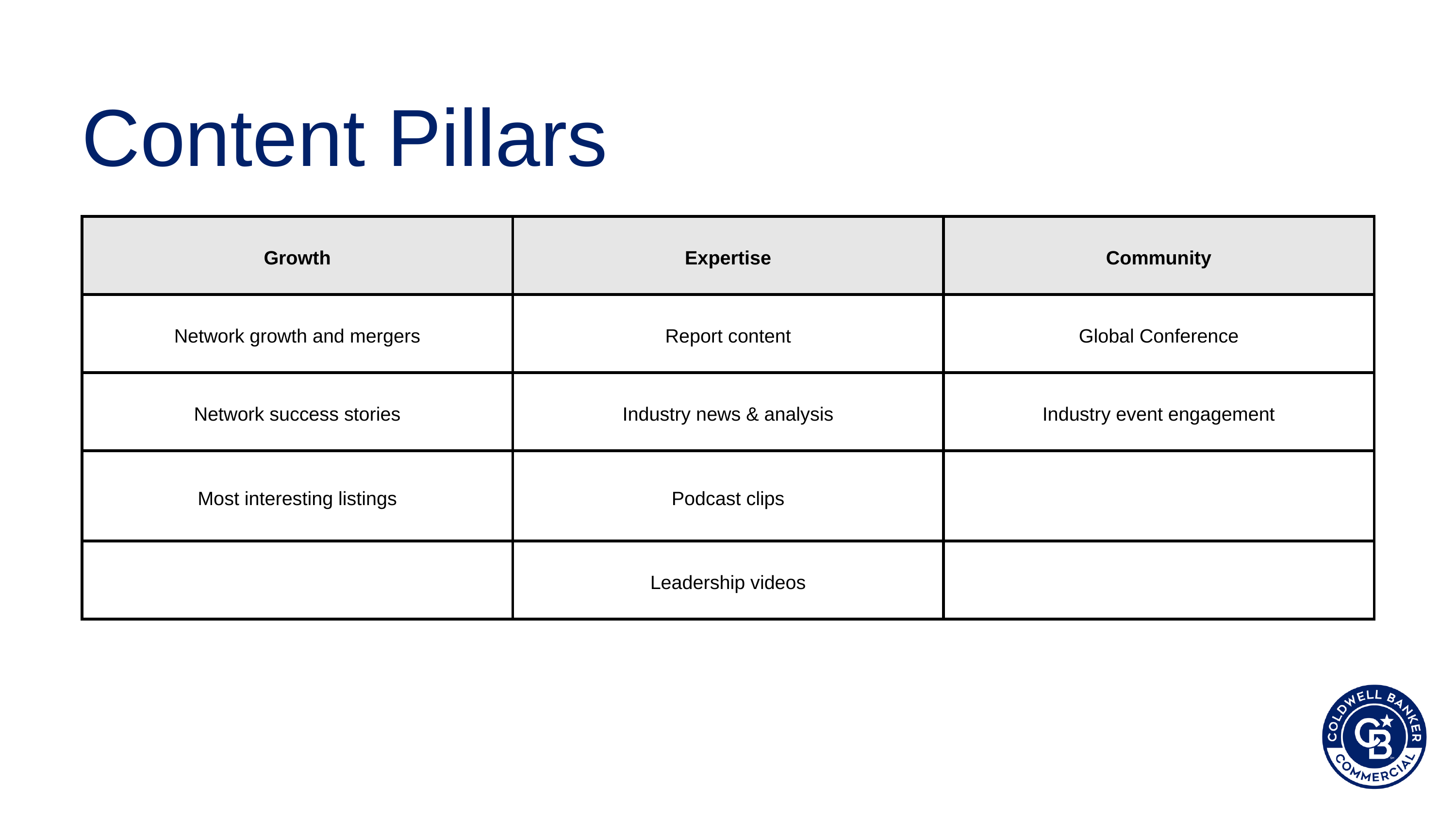

Content Pillars
| Growth | Expertise | Community |
| --- | --- | --- |
| Network growth and mergers | Report content | Global Conference |
| Network success stories | Industry news & analysis | Industry event engagement |
| Most interesting listings | Podcast clips |  |
|  | Leadership videos |  |